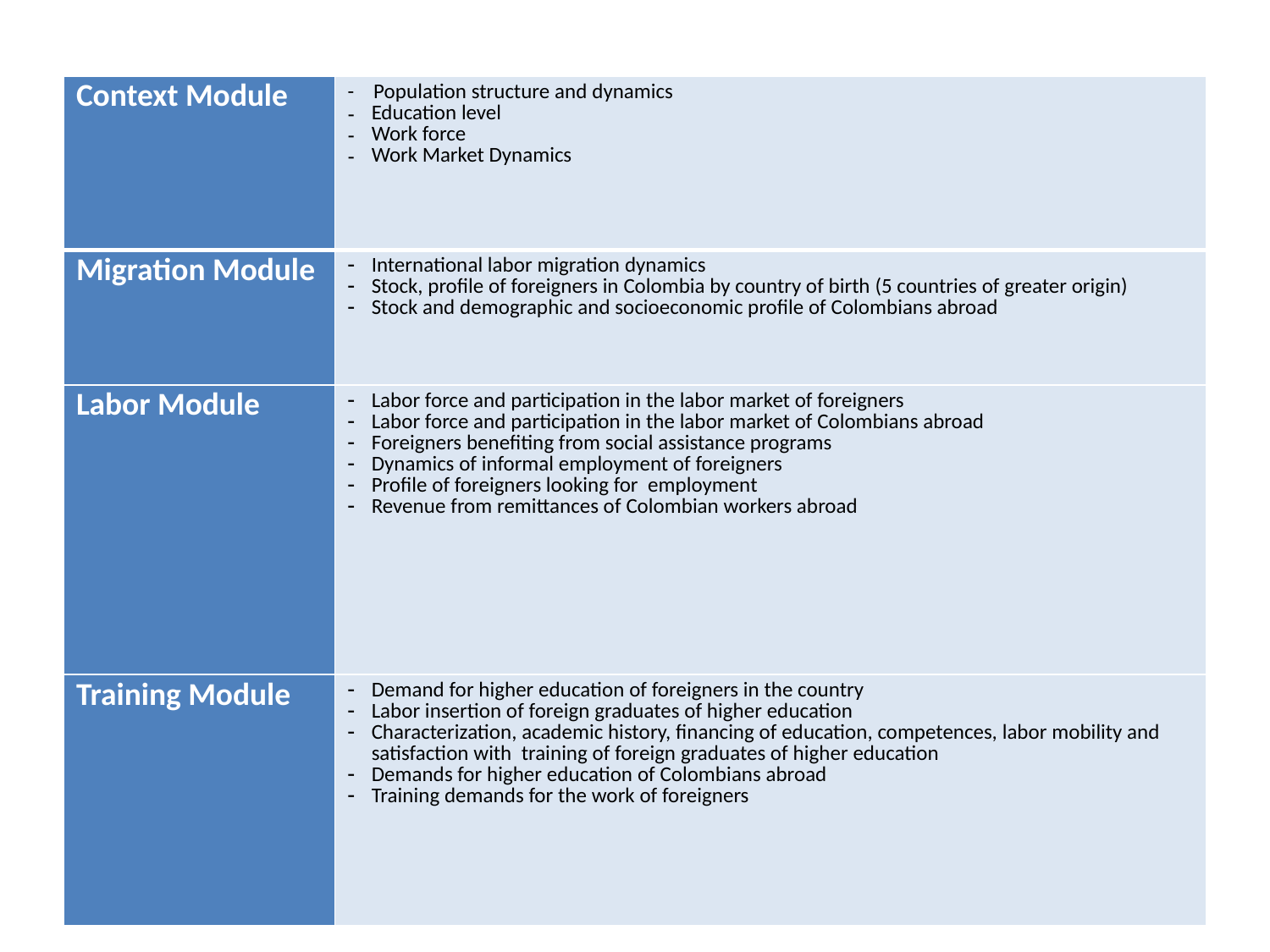

| Context Module | - Population structure and dynamics Education level Work force Work Market Dynamics |
| --- | --- |
| Migration Module | International labor migration dynamics Stock, profile of foreigners in Colombia by country of birth (5 countries of greater origin) Stock and demographic and socioeconomic profile of Colombians abroad |
| Labor Module | Labor force and participation in the labor market of foreigners Labor force and participation in the labor market of Colombians abroad Foreigners benefiting from social assistance programs Dynamics of informal employment of foreigners Profile of foreigners looking for employment Revenue from remittances of Colombian workers abroad |
| Training Module | Demand for higher education of foreigners in the country Labor insertion of foreign graduates of higher education Characterization, academic history, financing of education, competences, labor mobility and satisfaction with training of foreign graduates of higher education Demands for higher education of Colombians abroad Training demands for the work of foreigners |